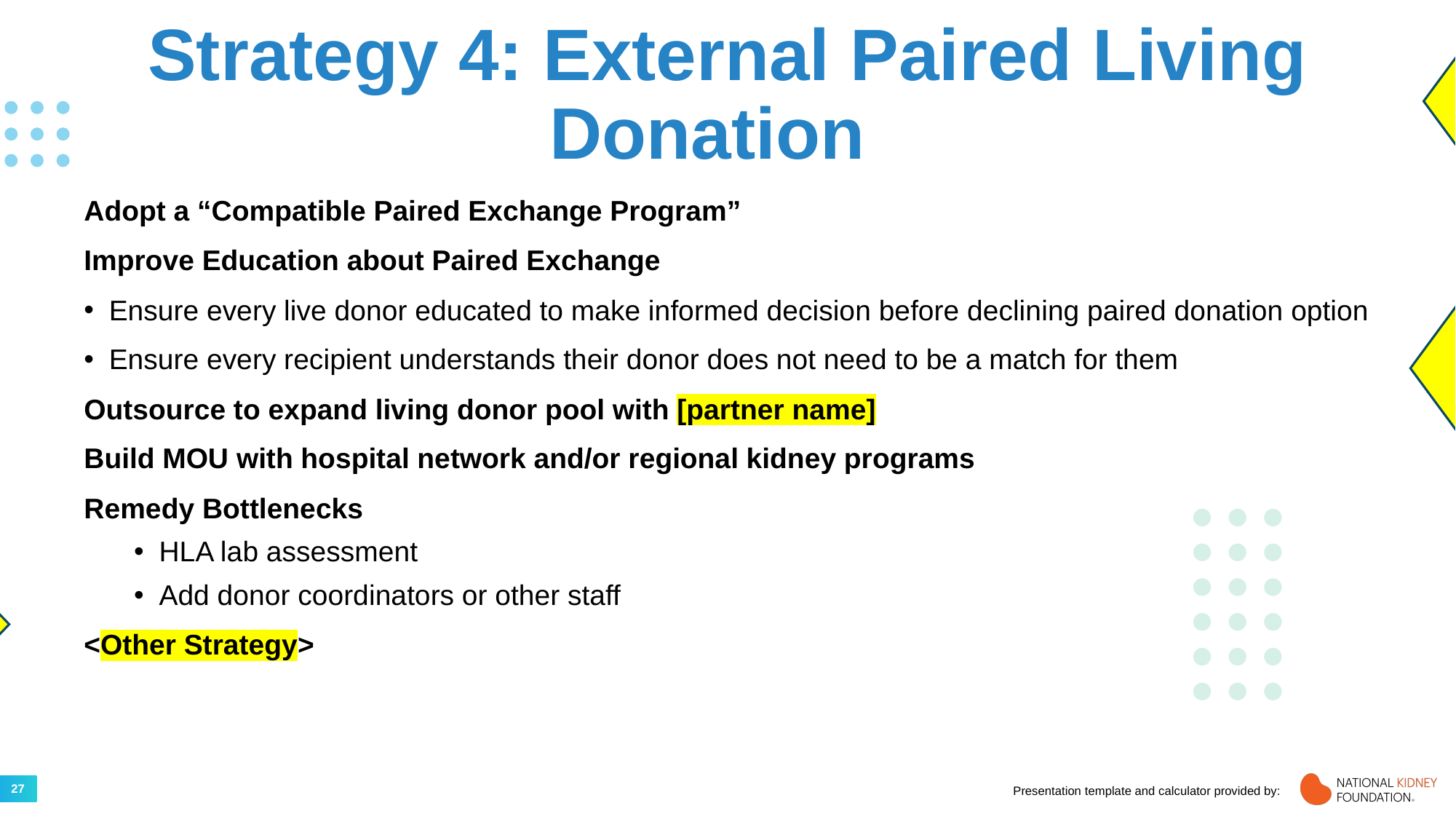

Example slide – illustrates strategies related to paired living donation. Edit to fit your needs.
# Strategy 4: External Paired Living Donation

Adopt a “Compatible Paired Exchange Program”
Improve Education about Paired Exchange
Ensure every live donor educated to make informed decision before declining paired donation option
Ensure every recipient understands their donor does not need to be a match for them
Outsource to expand living donor pool with [partner name]
Build MOU with hospital network and/or regional kidney programs
Remedy Bottlenecks
HLA lab assessment
Add donor coordinators or other staff
<Other Strategy>
For example:
National Kidney Registry
Alliance for Paired Kidney Donation

Add other External Paired Living Donation-related strategies with data points
27